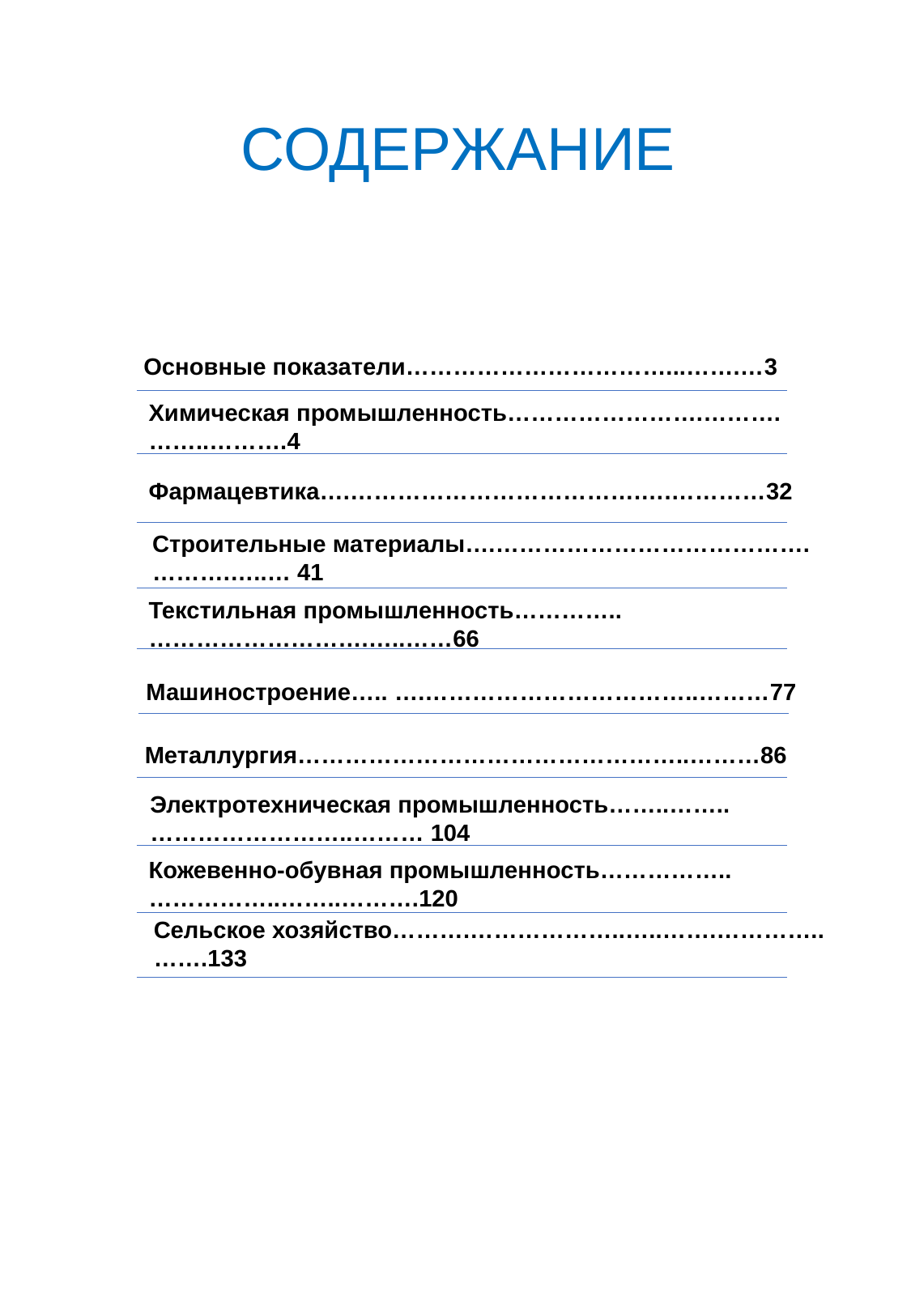

СОДЕРЖАНИЕ
Основные показатели……………………………...…….…3
Химическая промышленность…………………….……….……..……….4
Фармацевтика….……………………………….….…………32
Строительные материалы….………………………………….……….…..… 41
Текстильная промышленность…………..……………………….…..……66
Машиностроение….. ….……………………………..………77
Металлургия…………………………………………..………86
Электротехническая промышленность……..……..……………………..……… 104
Кожевенно-обувная промышленность……………..……………..……..……….120
Сельское хозяйство……….………………..…..…….…………..…….133